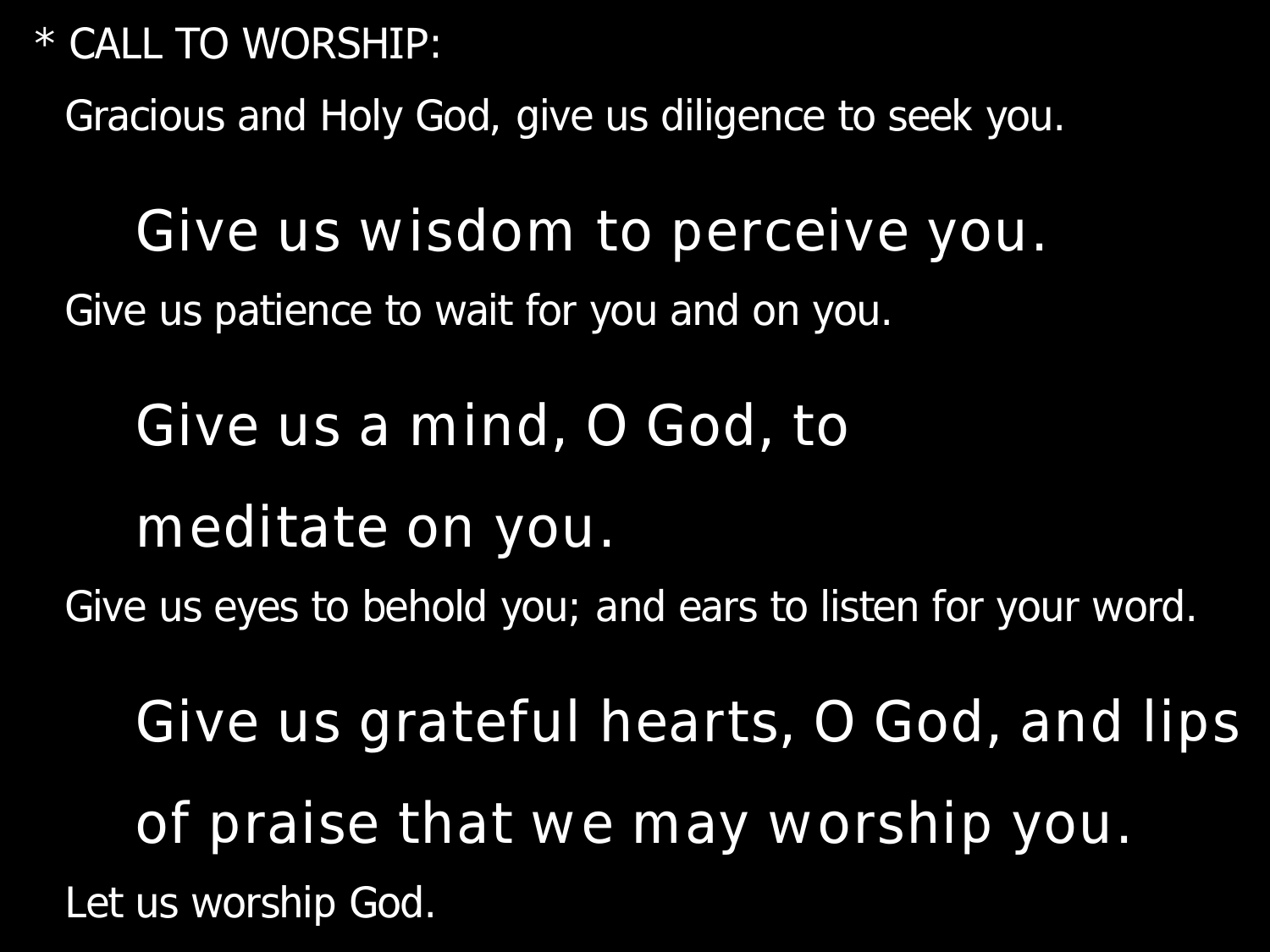

* CALL TO WORSHIP:

Gracious and Holy God, give us diligence to seek you.
Give us wisdom to perceive you.
Give us patience to wait for you and on you.
Give us a mind, O God, to
meditate on you.
Give us eyes to behold you; and ears to listen for your word.
Give us grateful hearts, O God, and lips of praise that we may worship you.
Let us worship God.